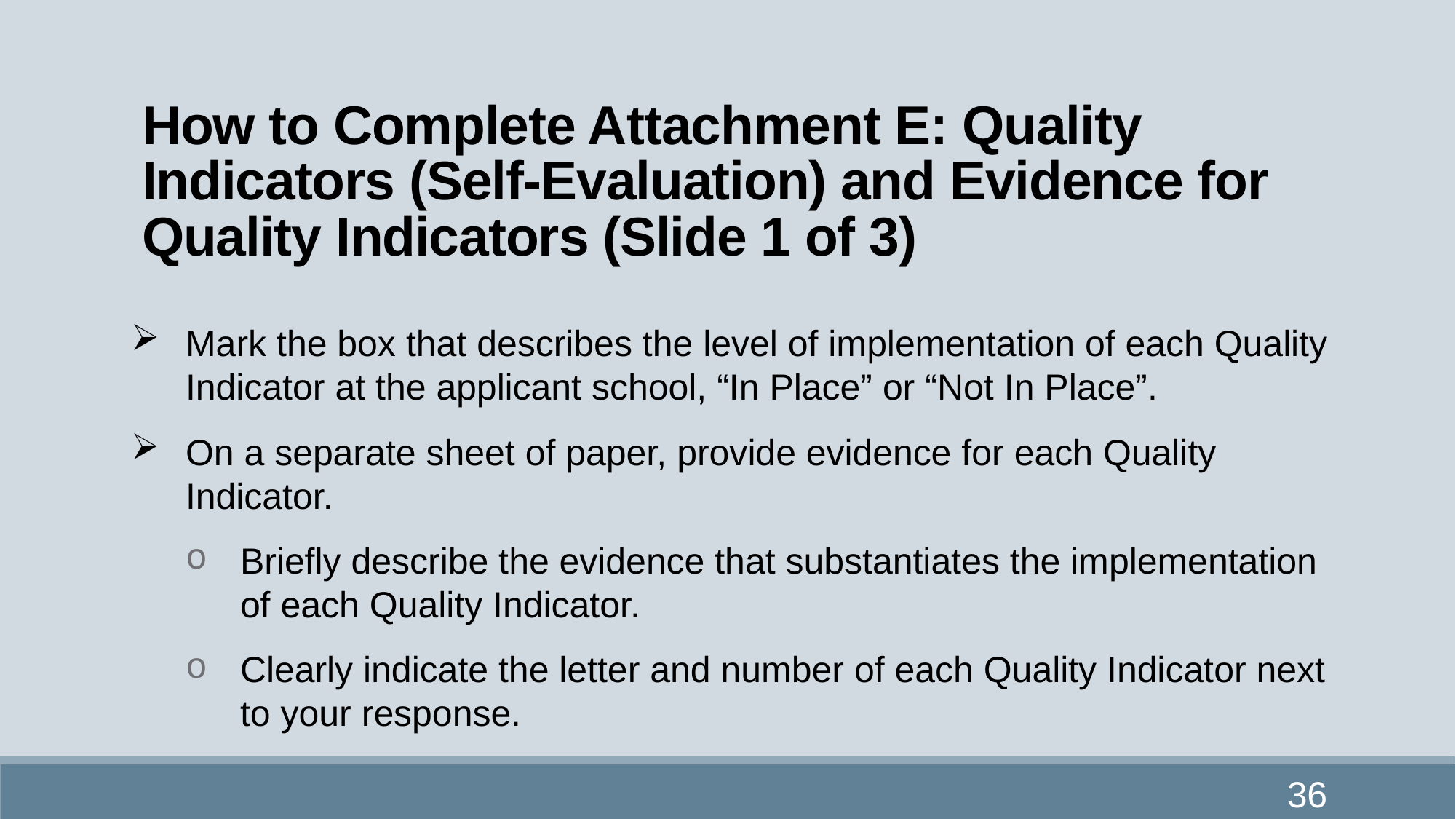

# How to Complete Attachment E: Quality Indicators (Self-Evaluation) and Evidence for Quality Indicators (Slide 1 of 3)
Mark the box that describes the level of implementation of each Quality Indicator at the applicant school, “In Place” or “Not In Place”.
On a separate sheet of paper, provide evidence for each Quality Indicator.
Briefly describe the evidence that substantiates the implementation of each Quality Indicator.
Clearly indicate the letter and number of each Quality Indicator next to your response.
36